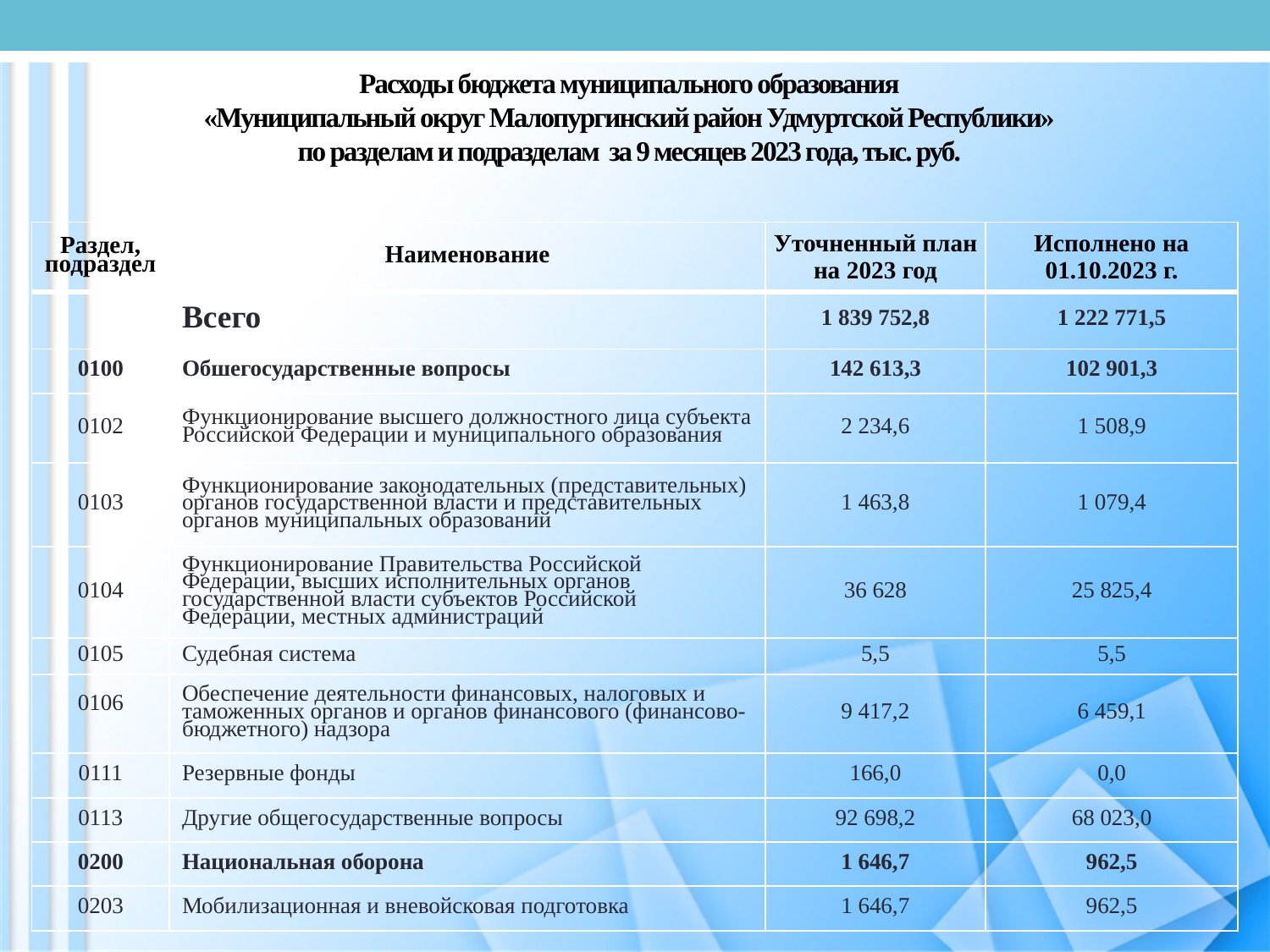

# Расходы бюджета муниципального образования «Муниципальный округ Малопургинский район Удмуртской Республики» по разделам и подразделам  за 9 месяцев 2023 года, тыс. руб.
| Раздел, подраздел | Наименование | Уточненный план на 2023 год | Исполнено на 01.10.2023 г. |
| --- | --- | --- | --- |
|  | Всего | 1 839 752,8 | 1 222 771,5 |
| 0100 | Обшегосударственные вопросы | 142 613,3 | 102 901,3 |
| 0102 | Функционирование высшего должностного лица субъекта Российской Федерации и муниципального образования | 2 234,6 | 1 508,9 |
| 0103 | Функционирование законодательных (представительных) органов государственной власти и представительных органов муниципальных образований | 1 463,8 | 1 079,4 |
| 0104 | Функционирование Правительства Российской Федерации, высших исполнительных органов государственной власти субъектов Российской Федерации, местных администраций | 36 628 | 25 825,4 |
| 0105 | Судебная система | 5,5 | 5,5 |
| 0106 | Обеспечение деятельности финансовых, налоговых и таможенных органов и органов финансового (финансово-бюджетного) надзора | 9 417,2 | 6 459,1 |
| 0111 | Резервные фонды | 166,0 | 0,0 |
| 0113 | Другие общегосударственные вопросы | 92 698,2 | 68 023,0 |
| 0200 | Национальная оборона | 1 646,7 | 962,5 |
| 0203 | Мобилизационная и вневойсковая подготовка | 1 646,7 | 962,5 |